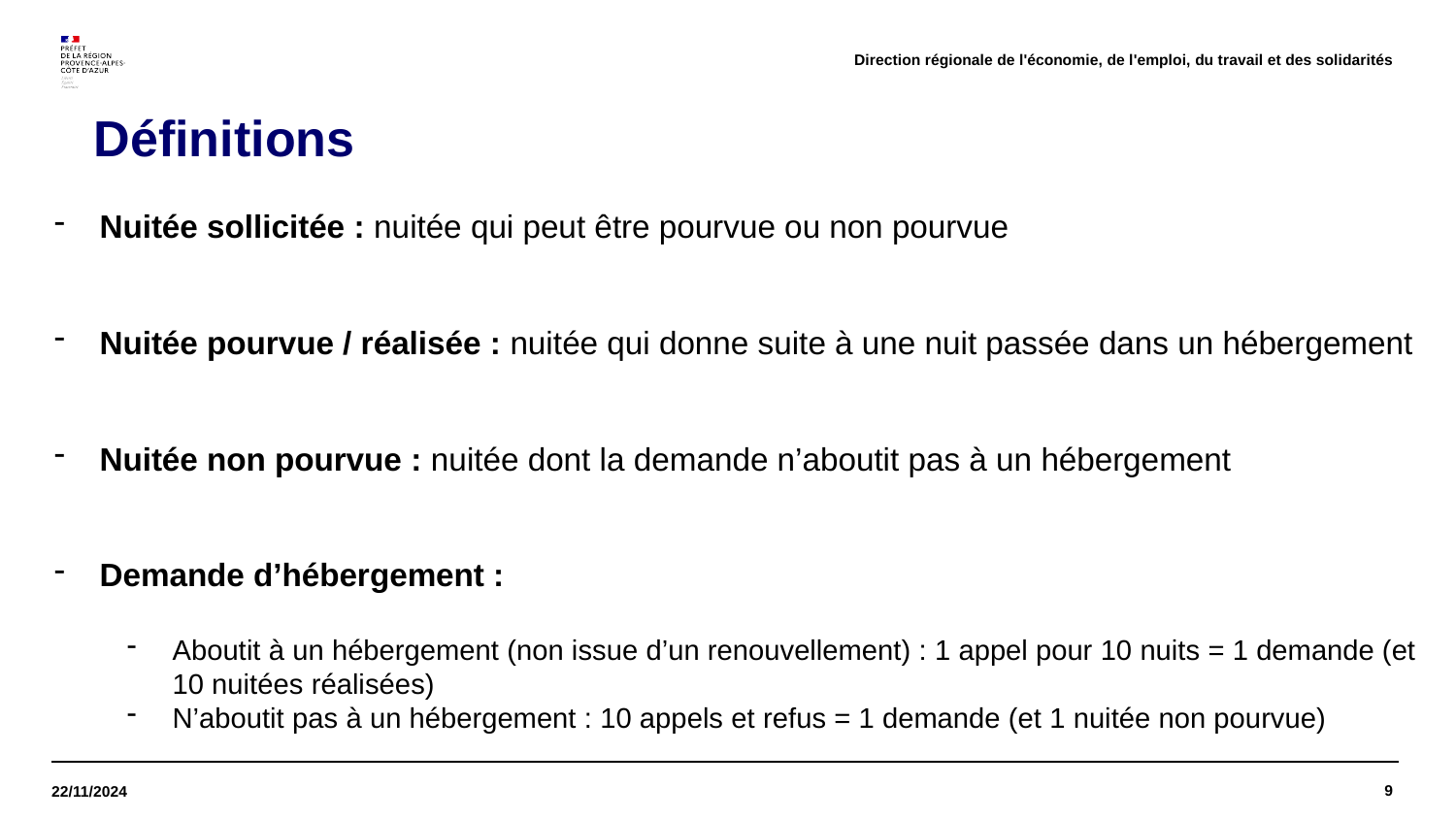

Direction régionale de l'économie, de l'emploi, du travail et des solidarités
Définitions
Nuitée sollicitée : nuitée qui peut être pourvue ou non pourvue

Nuitée pourvue / réalisée : nuitée qui donne suite à une nuit passée dans un hébergement

Nuitée non pourvue : nuitée dont la demande n’aboutit pas à un hébergement

Demande d’hébergement :

Aboutit à un hébergement (non issue d’un renouvellement) : 1 appel pour 10 nuits = 1 demande (et 10 nuitées réalisées)
N’aboutit pas à un hébergement : 10 appels et refus = 1 demande (et 1 nuitée non pourvue)

9
22/11/2024